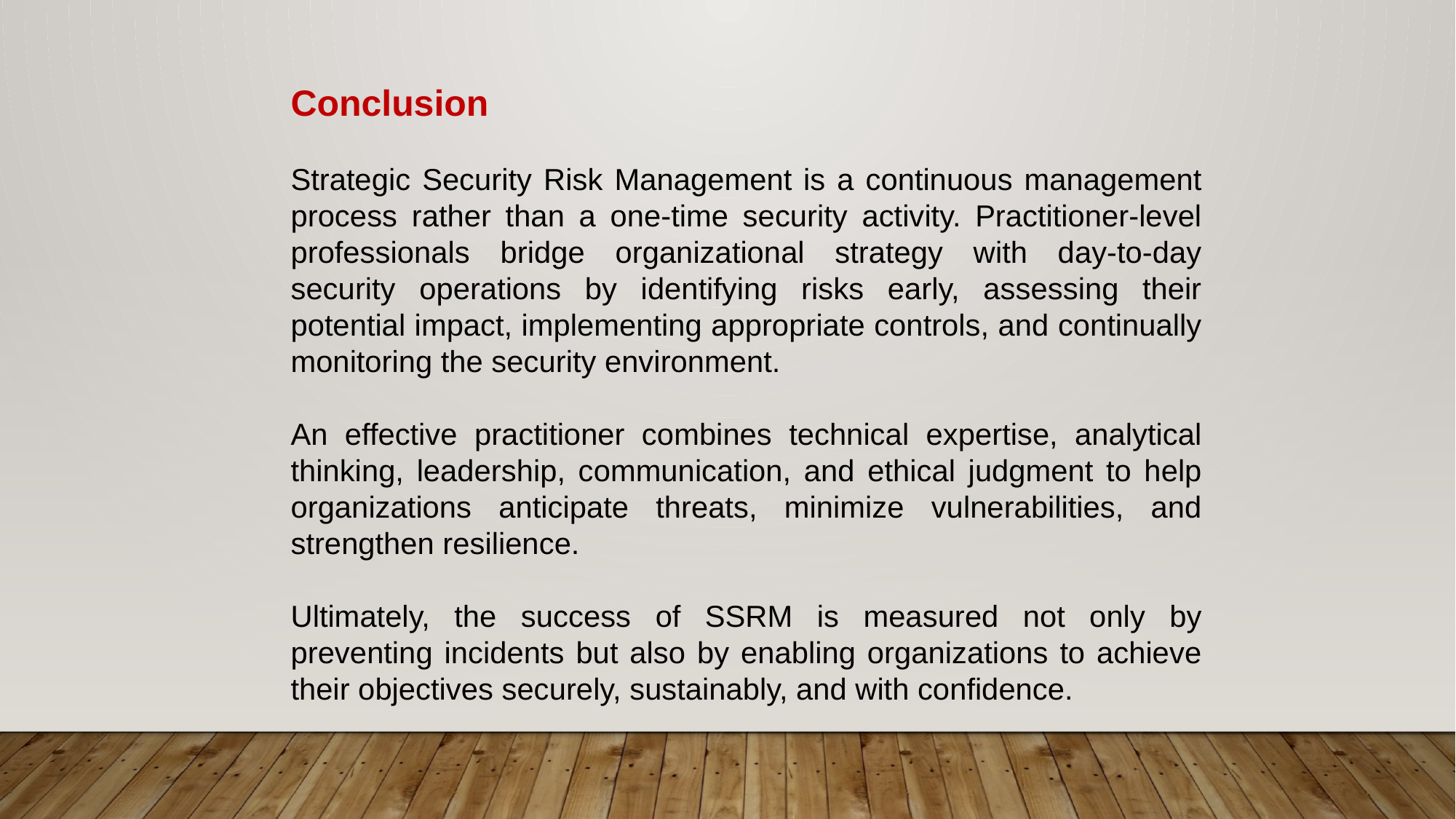

Conclusion

Strategic Security Risk Management is a continuous management process rather than a one-time security activity. Practitioner-level professionals bridge organizational strategy with day-to-day security operations by identifying risks early, assessing their potential impact, implementing appropriate controls, and continually monitoring the security environment.

An effective practitioner combines technical expertise, analytical thinking, leadership, communication, and ethical judgment to help organizations anticipate threats, minimize vulnerabilities, and strengthen resilience.

Ultimately, the success of SSRM is measured not only by preventing incidents but also by enabling organizations to achieve their objectives securely, sustainably, and with confidence.